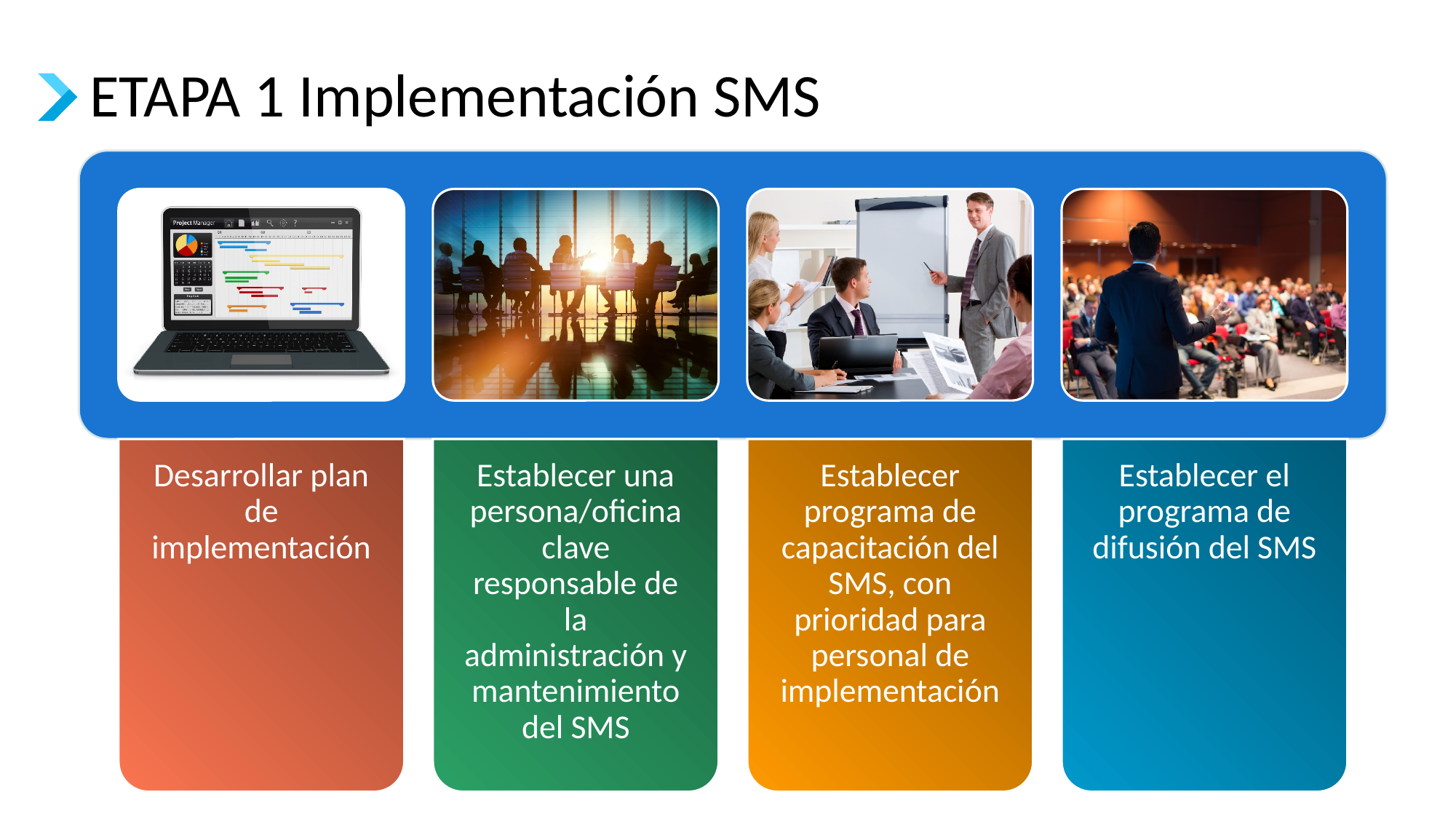

# ETAPA 1 Implementación SMS
Desarrollar plan de implementación
Establecer una persona/oficina clave responsable de la administración y mantenimiento del SMS
Establecer programa de capacitación del SMS, con prioridad para personal de implementación
Establecer el programa de difusión del SMS